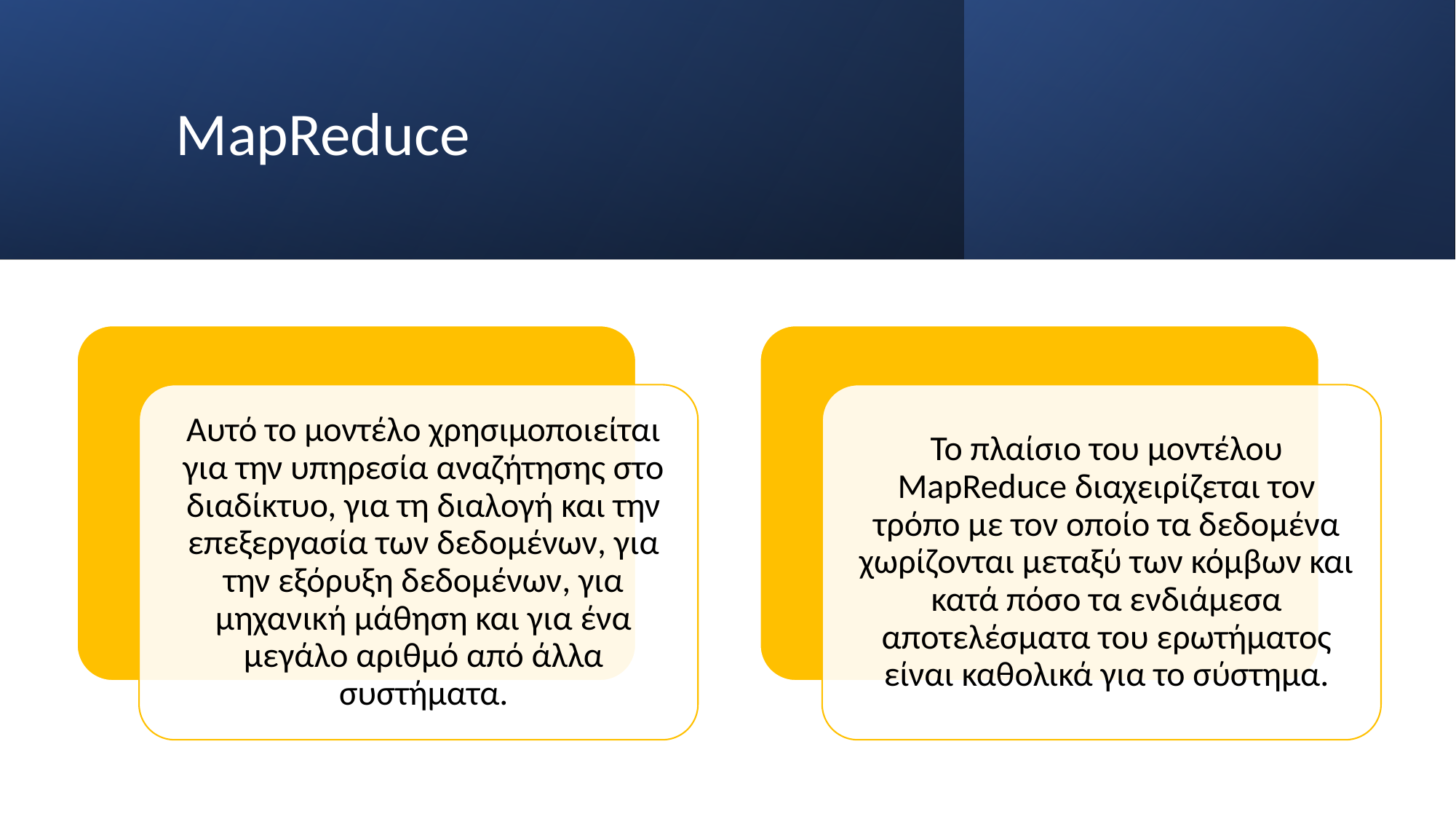

# MapReduce
Αυτό το μοντέλο χρησιμοποιείται για την υπηρεσία αναζήτησης στο διαδίκτυο, για τη διαλογή και την επεξεργασία των δεδομένων, για την εξόρυξη δεδομένων, για μηχανική μάθηση και για ένα μεγάλο αριθμό από άλλα συστήματα.
Το πλαίσιο του μοντέλου MapReduce διαχειρίζεται τον τρόπο με τον οποίο τα δεδομένα χωρίζονται μεταξύ των κόμβων και κατά πόσο τα ενδιάμεσα αποτελέσματα του ερωτήματος είναι καθολικά για το σύστημα.